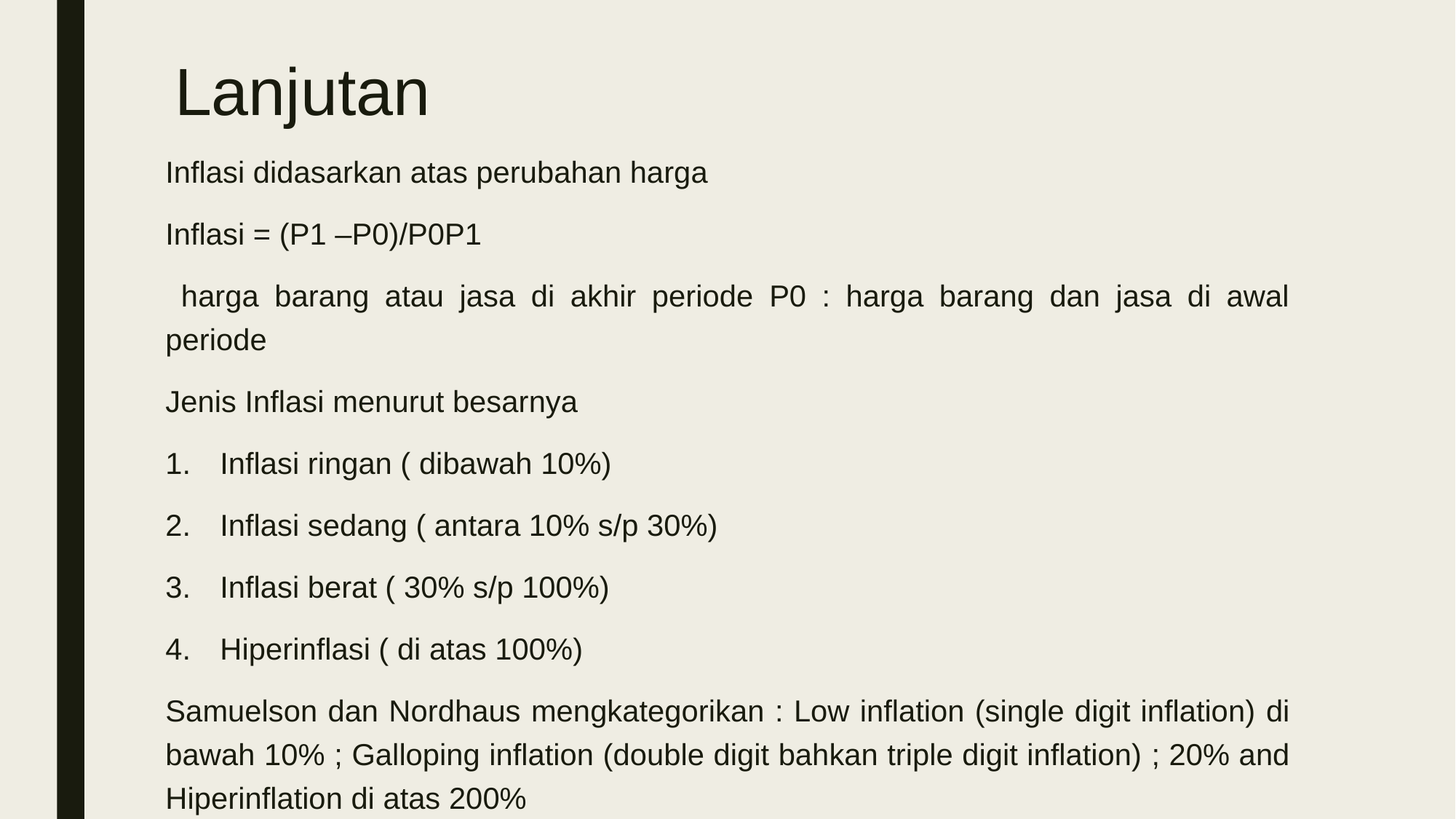

# Lanjutan
Inflasi didasarkan atas perubahan harga
Inflasi = (P1 –P0)/P0P1
 harga barang atau jasa di akhir periode P0 : harga barang dan jasa di awal periode
Jenis Inflasi menurut besarnya
Inflasi ringan ( dibawah 10%)
Inflasi sedang ( antara 10% s/p 30%)
Inflasi berat ( 30% s/p 100%)
Hiperinflasi ( di atas 100%)
Samuelson dan Nordhaus mengkategorikan : Low inflation (single digit inflation) di bawah 10% ; Galloping inflation (double digit bahkan triple digit inflation) ; 20% and Hiperinflation di atas 200%